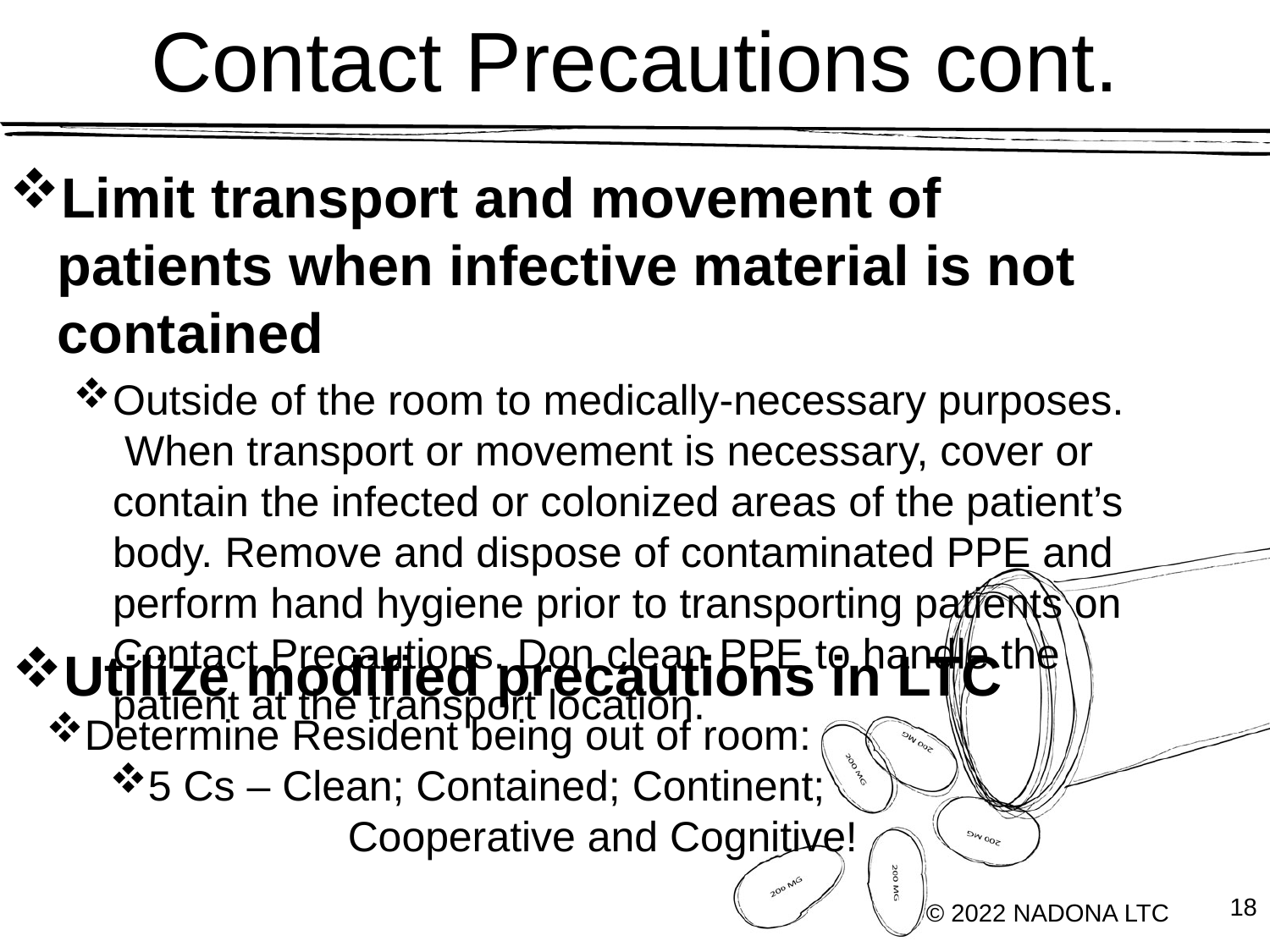

# Contact Precautions cont.
Limit transport and movement of patients when infective material is not contained
Outside of the room to medically-necessary purposes.  When transport or movement is necessary, cover or contain the infected or colonized areas of the patient’s body. Remove and dispose of contaminated PPE and perform hand hygiene prior to transporting patients on Contact Precautions. Don clean PPE to handle the patient at the transport location.
).
Utilize modified precautions in LTC
Determine Resident being out of room:
5 Cs – Clean; Contained; Continent;
                        Cooperative and Cognitive!
18
© 2022 NADONA LTC